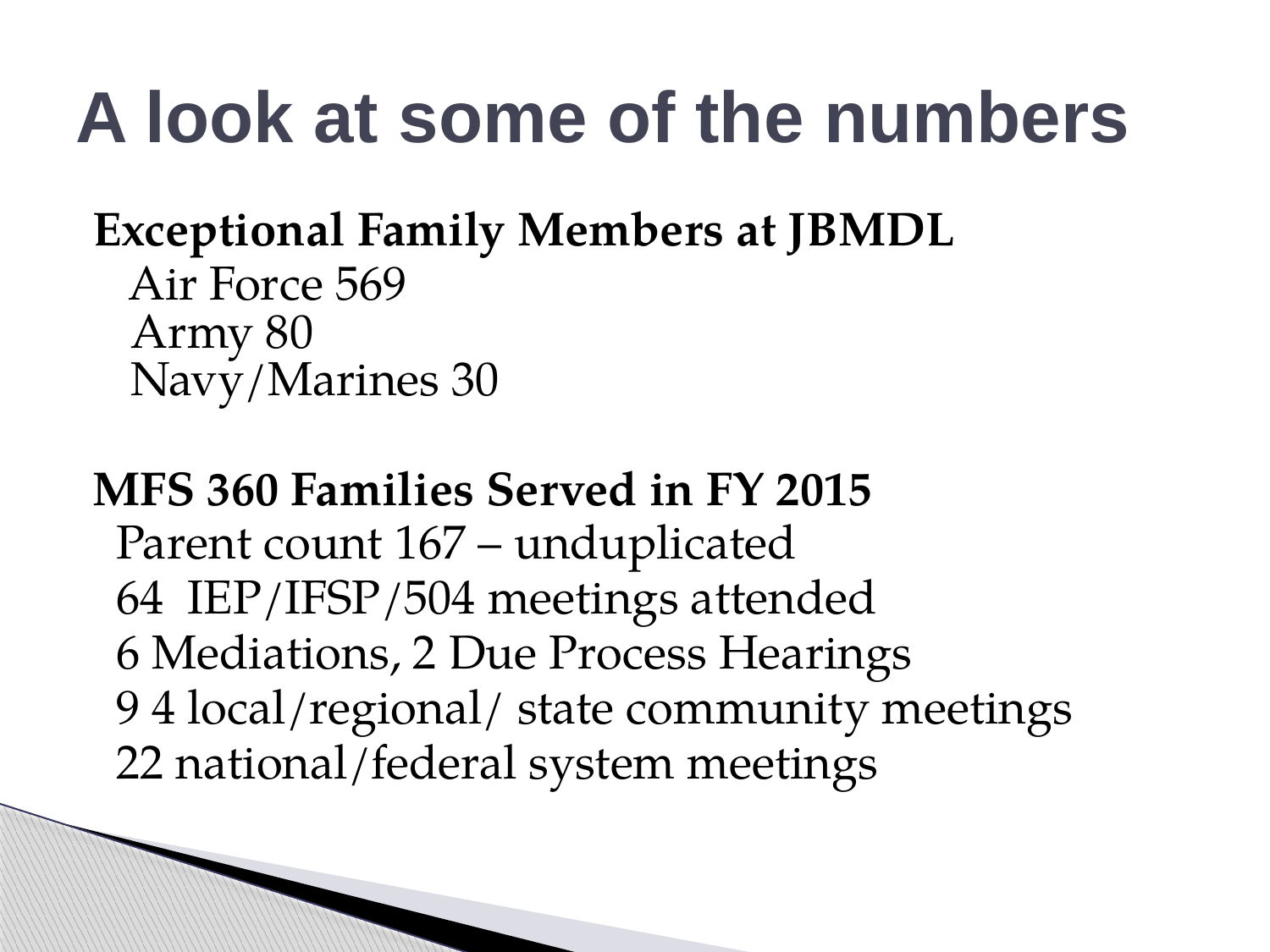

# A look at some of the numbers
Exceptional Family Members at JBMDL
   Air Force 569
Army 80
Navy/Marines 30

MFS 360 Families Served in FY 2015
  Parent count 167 – unduplicated
  64  IEP/IFSP/504 meetings attended
  6 Mediations, 2 Due Process Hearings
  9 4 local/regional/ state community meetings
  22 national/federal system meetings